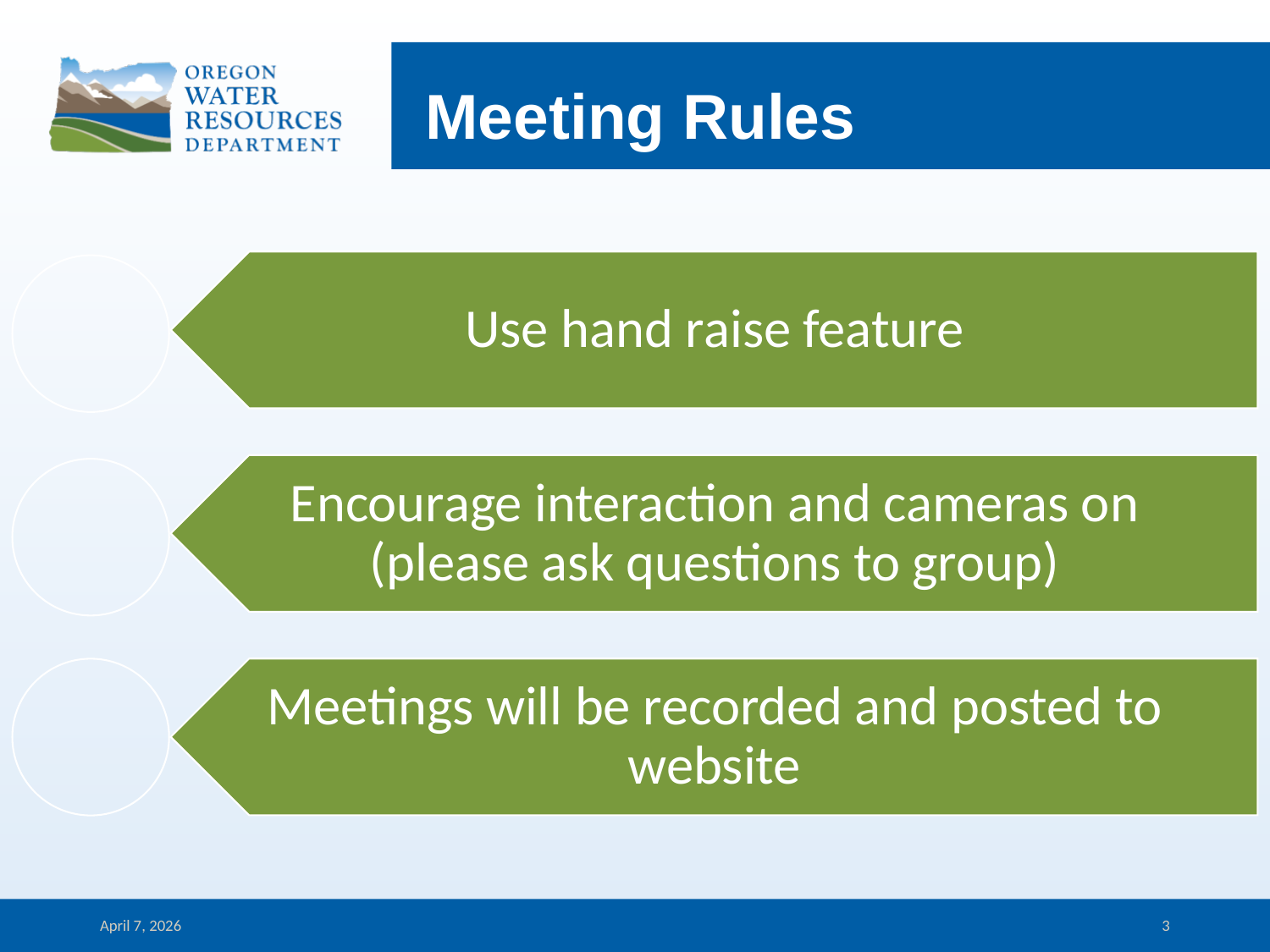

# Meeting Rules
Use hand raise feature
Encourage interaction and cameras on (please ask questions to group)
Meetings will be recorded and posted to website
April 7, 2026
3